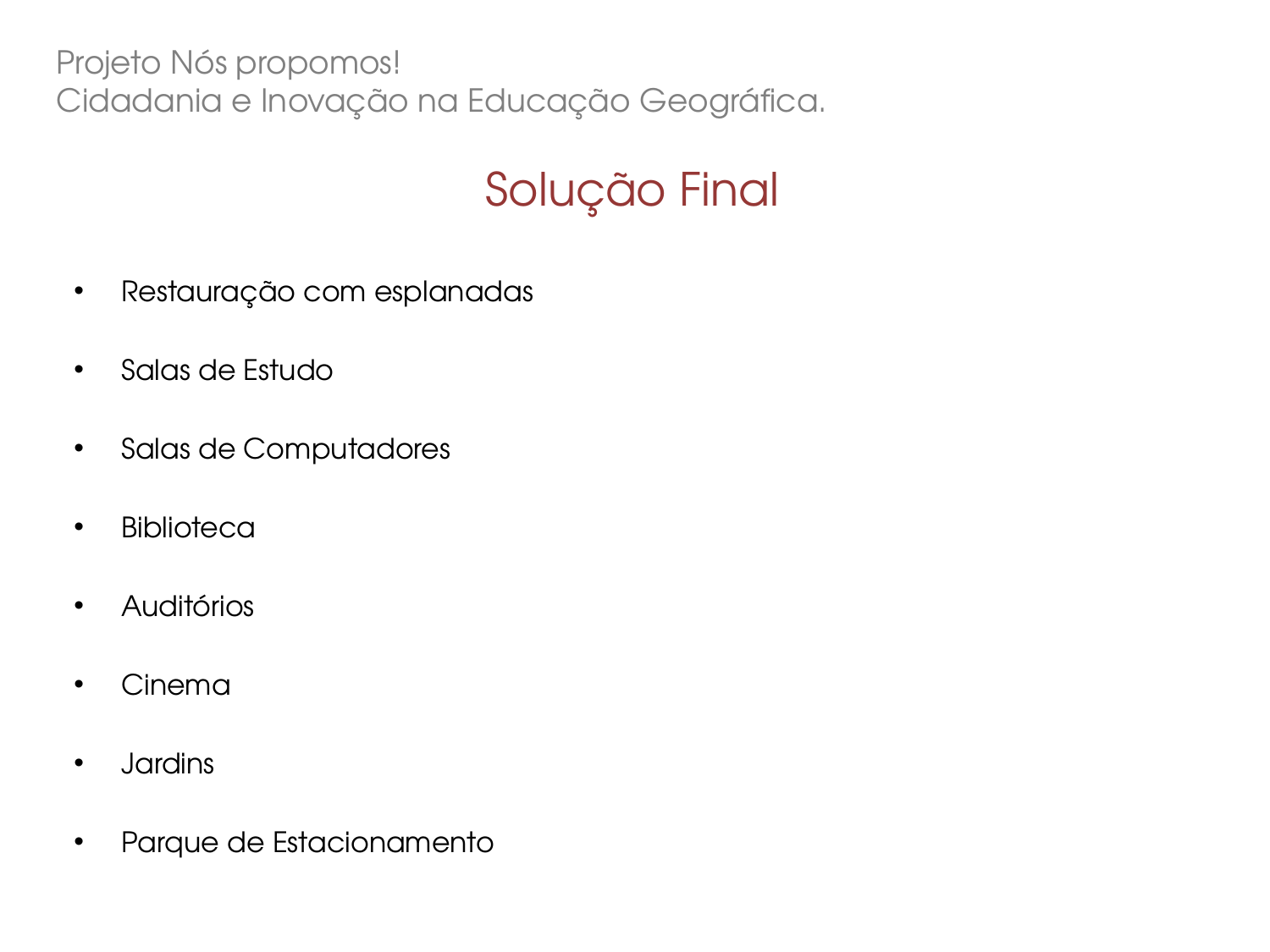

Projeto Nós propomos!
Cidadania e Inovação na Educação Geográfica.
# Solução Final
Restauração com esplanadas

Salas de Estudo

Salas de Computadores

Biblioteca

Auditórios

Cinema

Jardins

Parque de Estacionamento